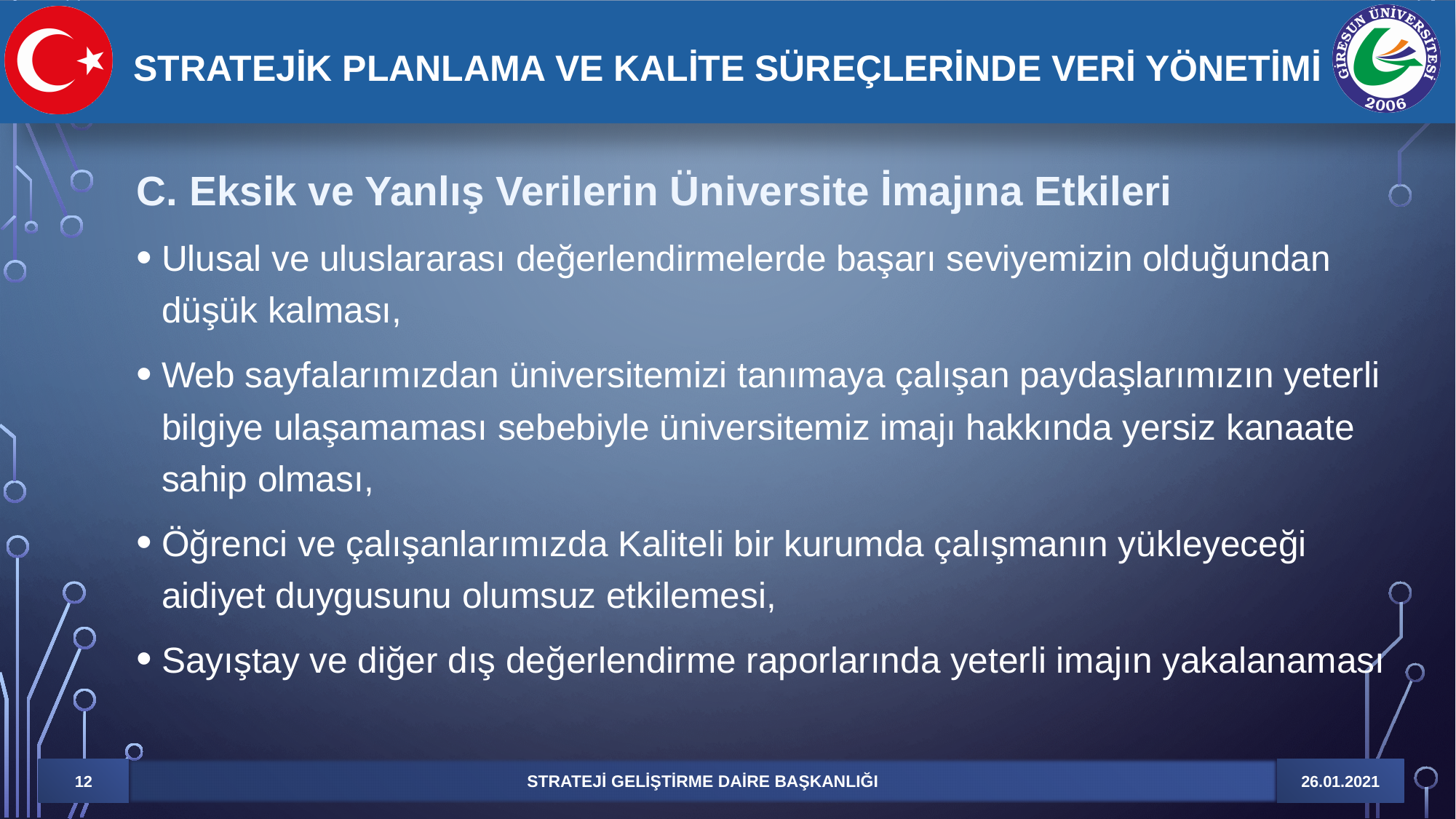

C. Eksik ve Yanlış Verilerin Üniversite İmajına Etkileri
Ulusal ve uluslararası değerlendirmelerde başarı seviyemizin olduğundan düşük kalması,
Web sayfalarımızdan üniversitemizi tanımaya çalışan paydaşlarımızın yeterli bilgiye ulaşamaması sebebiyle üniversitemiz imajı hakkında yersiz kanaate sahip olması,
Öğrenci ve çalışanlarımızda Kaliteli bir kurumda çalışmanın yükleyeceği aidiyet duygusunu olumsuz etkilemesi,
Sayıştay ve diğer dış değerlendirme raporlarında yeterli imajın yakalanaması

26.01.2021
12
Strateji geliştirme daire başkanlığı